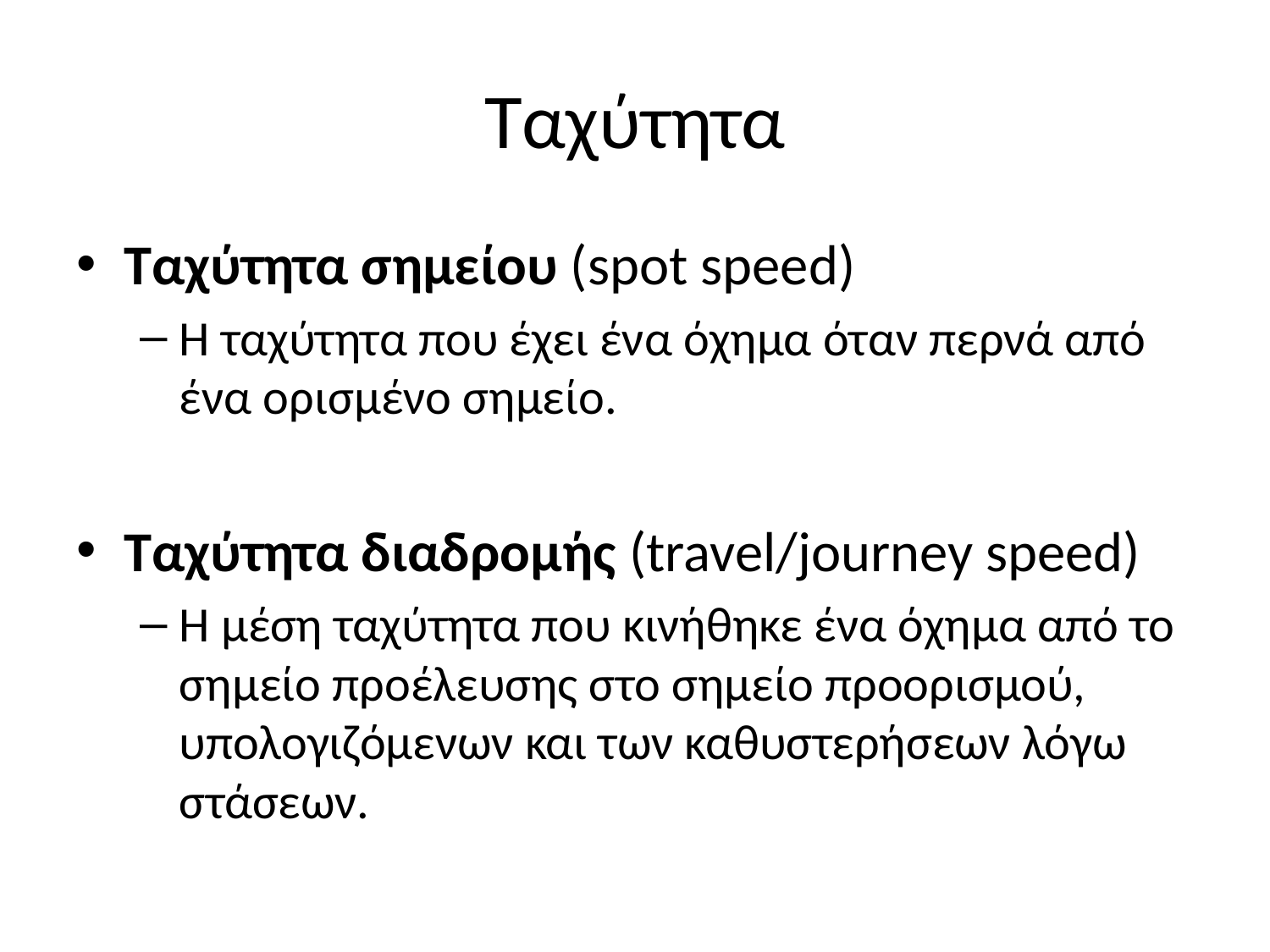

# Ταχύτητα
Ταχύτητα σημείου (spot speed)
Η ταχύτητα που έχει ένα όχημα όταν περνά από ένα ορισμένο σημείο.

Ταχύτητα διαδρομής (travel/journey speed)
Η μέση ταχύτητα που κινήθηκε ένα όχημα από το σημείο προέλευσης στο σημείο προορισμού, υπολογιζόμενων και των καθυστερήσεων λόγω στάσεων.